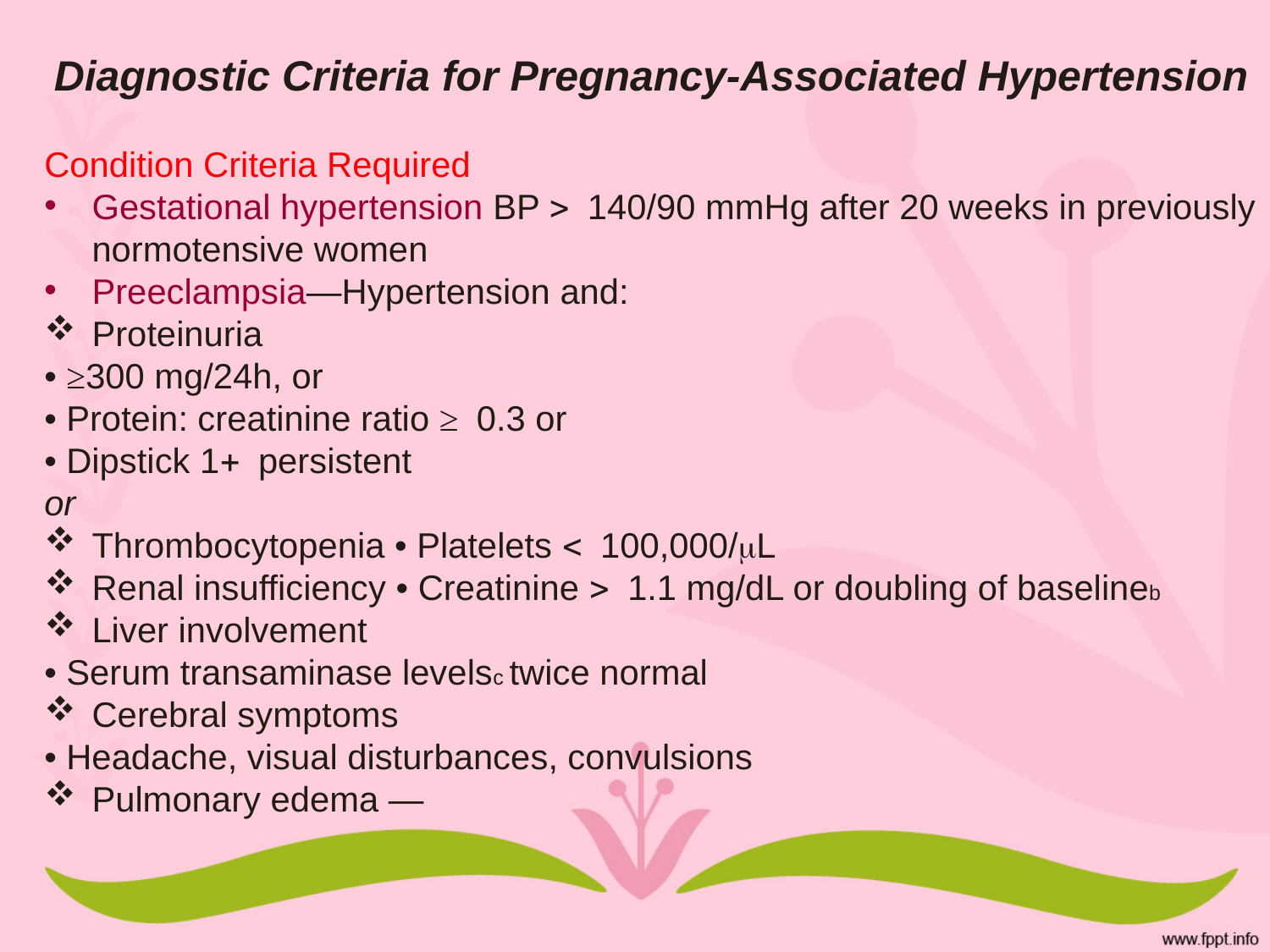

Diagnostic Criteria for Pregnancy-Associated Hypertension

Condition Criteria Required
Gestational hypertension BP > 140/90 mmHg after 20 weeks in previously normotensive women
Preeclampsia—Hypertension and:
Proteinuria
• ≥300 mg/24h, or
• Protein: creatinine ratio ≥ 0.3 or
• Dipstick 1+ persistent
or
Thrombocytopenia • Platelets < 100,000/μL
Renal insufficiency • Creatinine > 1.1 mg/dL or doubling of baselineb
Liver involvement
• Serum transaminase levelsc twice normal
Cerebral symptoms
• Headache, visual disturbances, convulsions
Pulmonary edema —